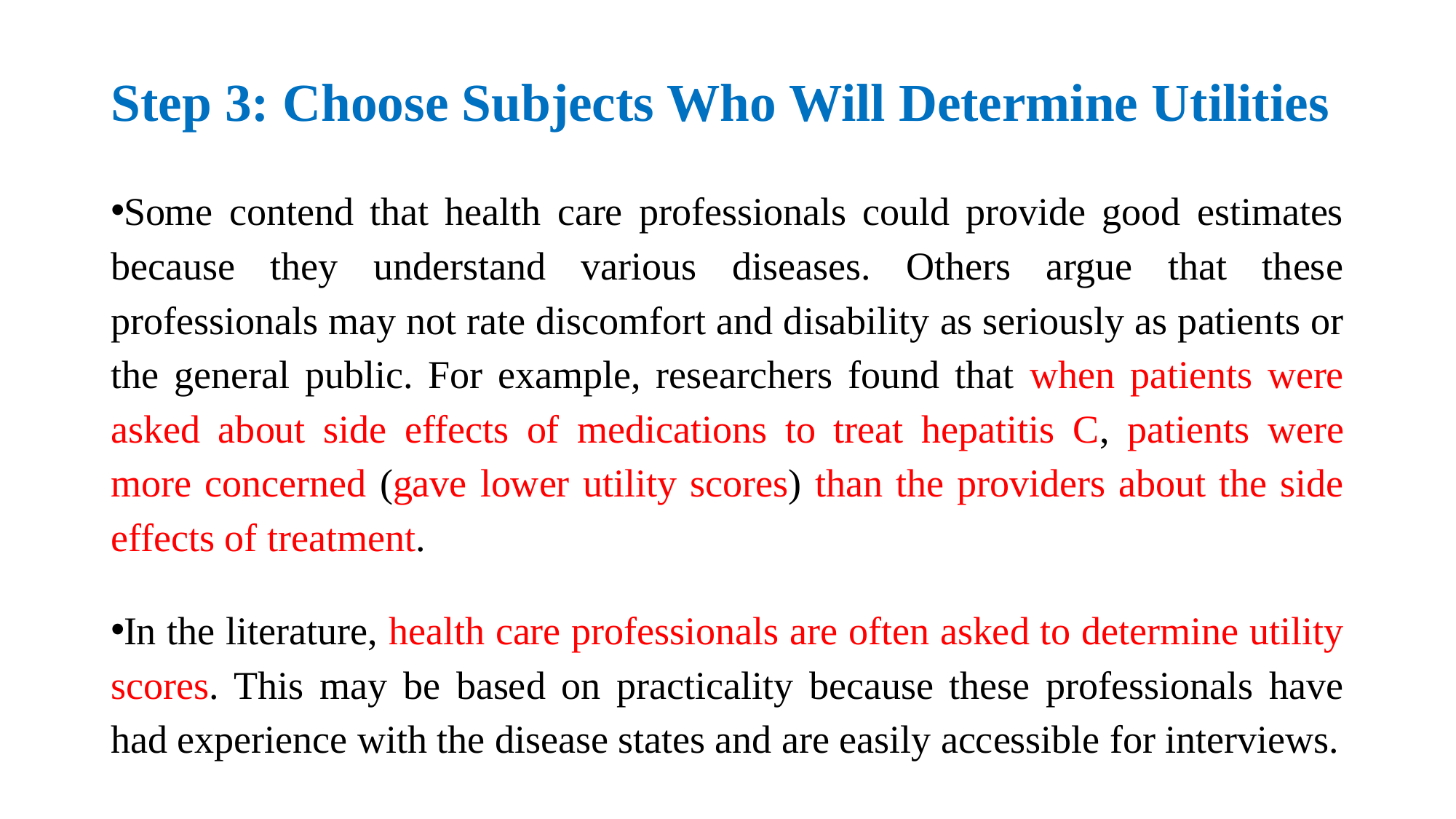

# Step 3: Choose Subjects Who Will Determine Utilities
Some contend that health care professionals could provide good estimates because they understand various diseases. Others argue that these professionals may not rate discomfort and disability as seriously as patients or the general public. For example, researchers found that when patients were asked about side effects of medications to treat hepatitis C, patients were more concerned (gave lower utility scores) than the providers about the side effects of treatment.

In the literature, health care professionals are often asked to determine utility scores. This may be based on practicality because these professionals have had experience with the disease states and are easily accessible for interviews.